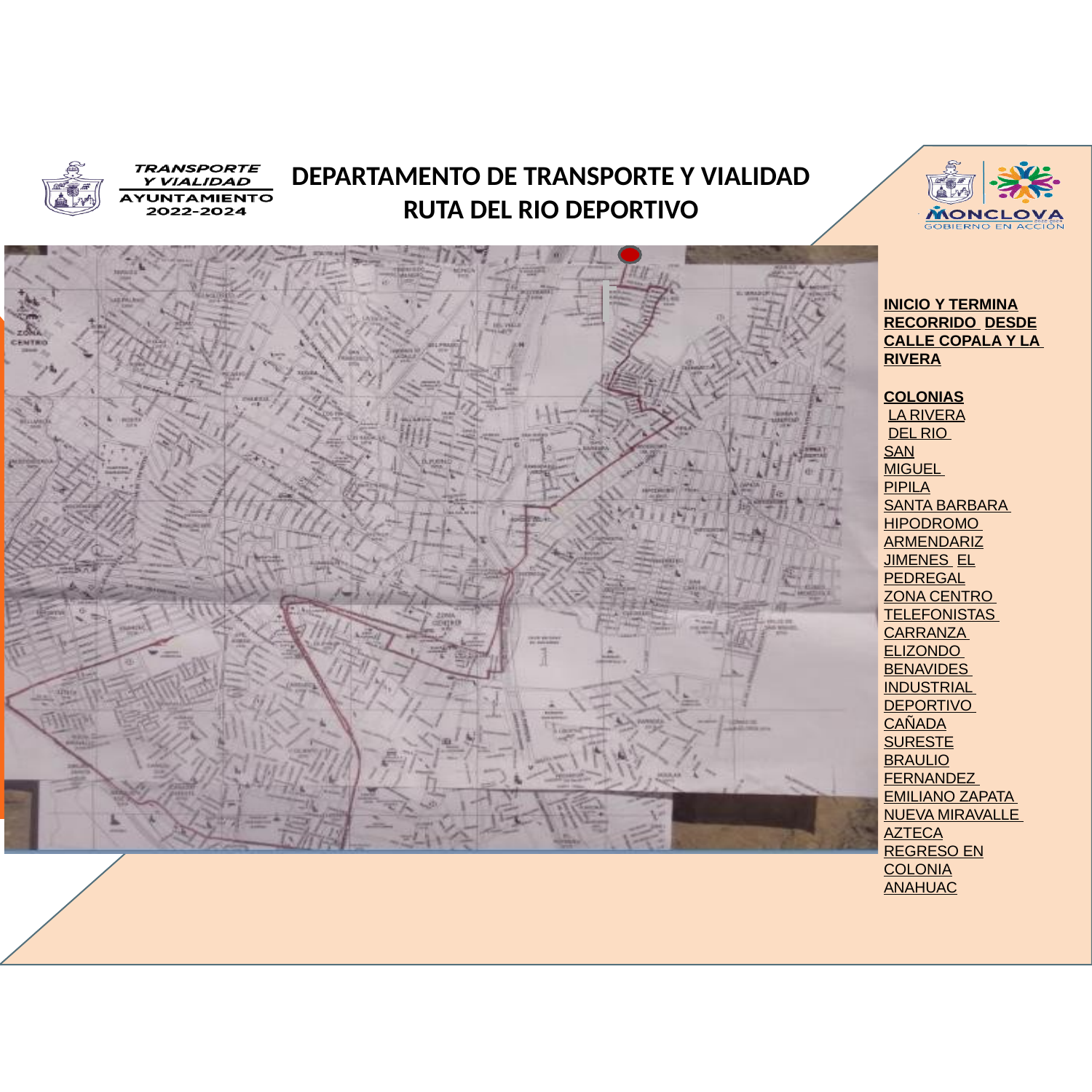

DEPARTAMENTO DE TRANSPORTE Y VIALIDAD
RUTA DEL RIO DEPORTIVO

INICIO Y TERMINA RECORRIDO  DESDE CALLE COPALA Y LA  RIVERA

COLONIAS  LA RIVERA  DEL RIO  SAN MIGUEL  PIPILA
SANTA BARBARA  HIPODROMO  ARMENDARIZ JIMENES  EL PEDREGAL
ZONA CENTRO  TELEFONISTAS  CARRANZA  ELIZONDO  BENAVIDES  INDUSTRIAL  DEPORTIVO  CAÑADA SURESTE
BRAULIO FERNANDEZ  EMILIANO ZAPATA  NUEVA MIRAVALLE  AZTECA
REGRESO EN COLONIA ANAHUAC